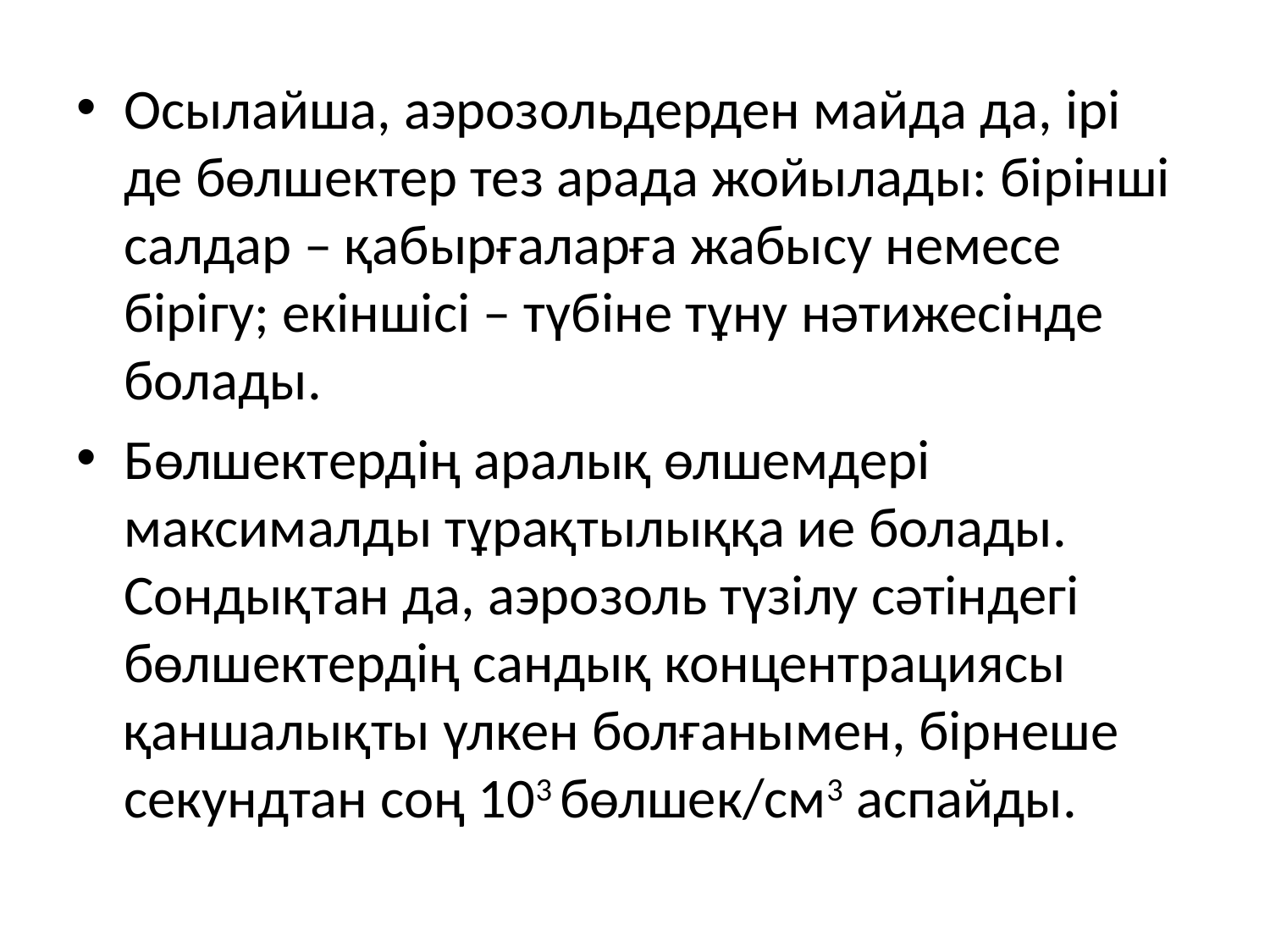

Осылайша, аэрозольдерден майда да, ірі де бөлшектер тез арада жойылады: бірінші салдар – қабырғаларға жабысу немесе бірігу; екіншісі – түбіне тұну нәтижесінде болады.
Бөлшектердің аралық өлшемдері максималды тұрақтылыққа ие болады. Сондықтан да, аэрозоль түзілу сәтіндегі бөлшектердің сандық концентрациясы қаншалықты үлкен болғанымен, бірнеше секундтан соң 103 бөлшек/см3 аспайды.